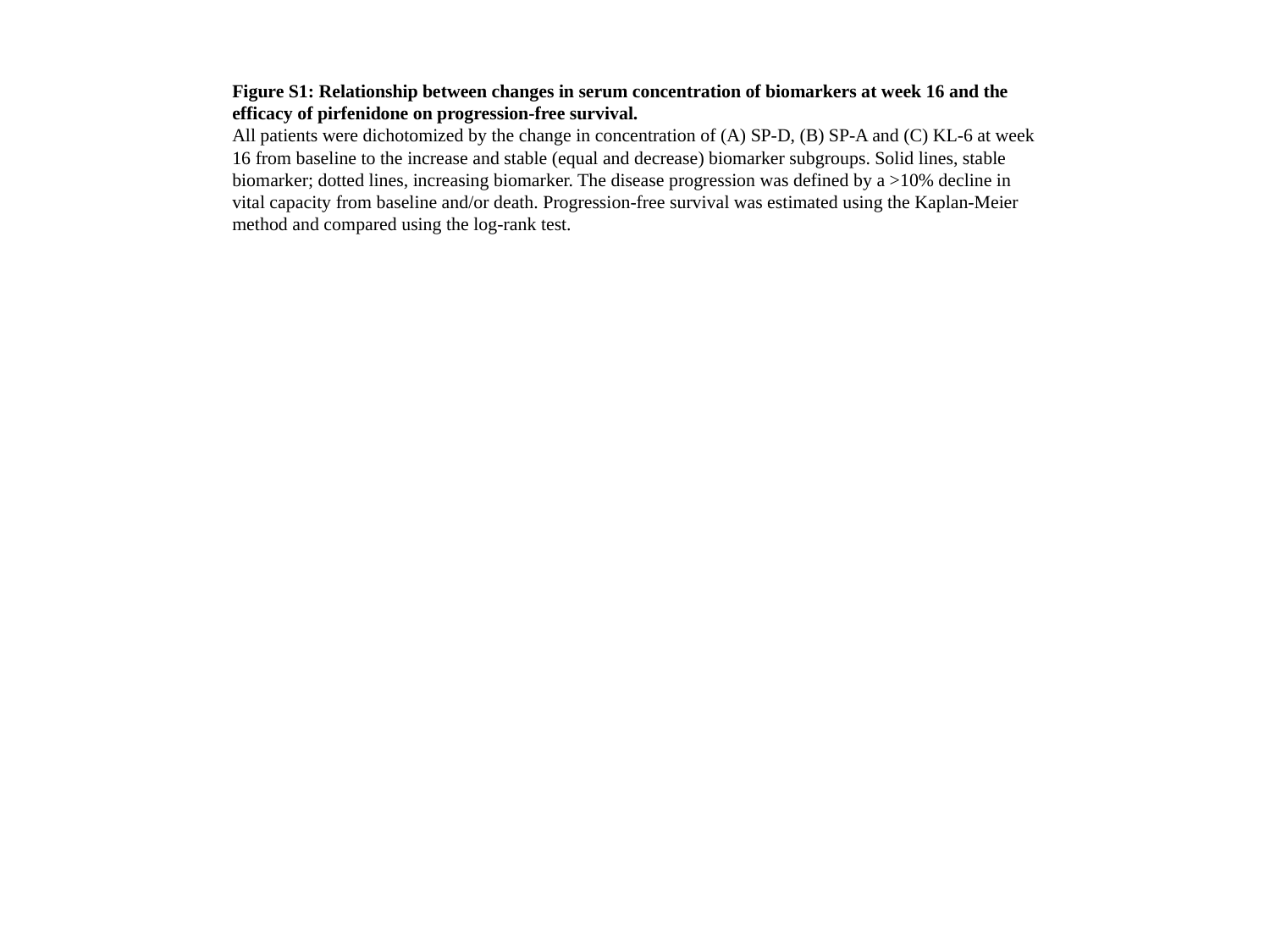

Figure S1: Relationship between changes in serum concentration of biomarkers at week 16 and the efficacy of pirfenidone on progression-free survival.
All patients were dichotomized by the change in concentration of (A) SP-D, (B) SP-A and (C) KL-6 at week 16 from baseline to the increase and stable (equal and decrease) biomarker subgroups. Solid lines, stable biomarker; dotted lines, increasing biomarker. The disease progression was defined by a >10% decline in vital capacity from baseline and/or death. Progression-free survival was estimated using the Kaplan-Meier method and compared using the log-rank test.